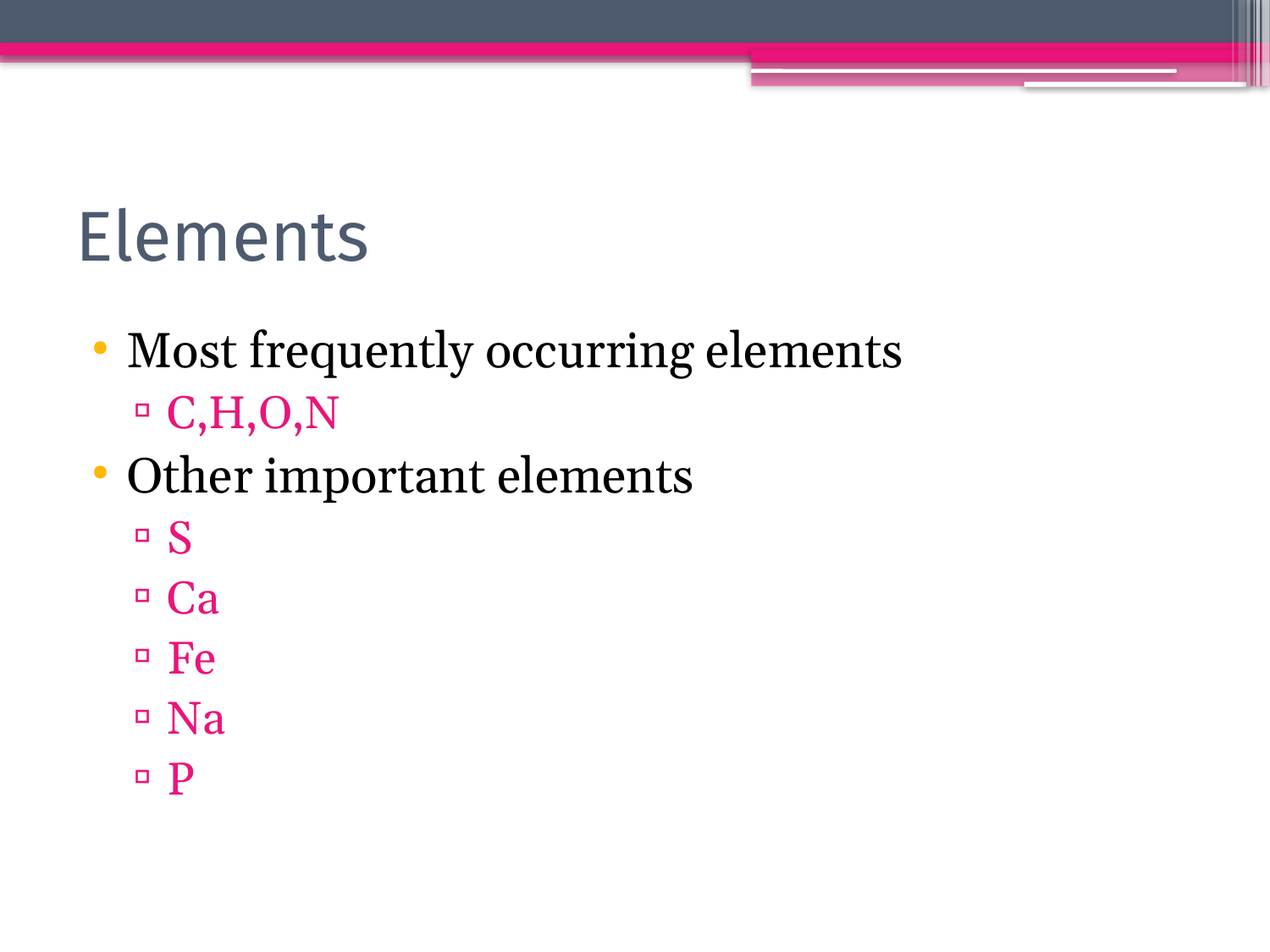

# Elements
Most frequently occurring elements
C,H,O,N
Other important elements
S
Ca
Fe
Na
P